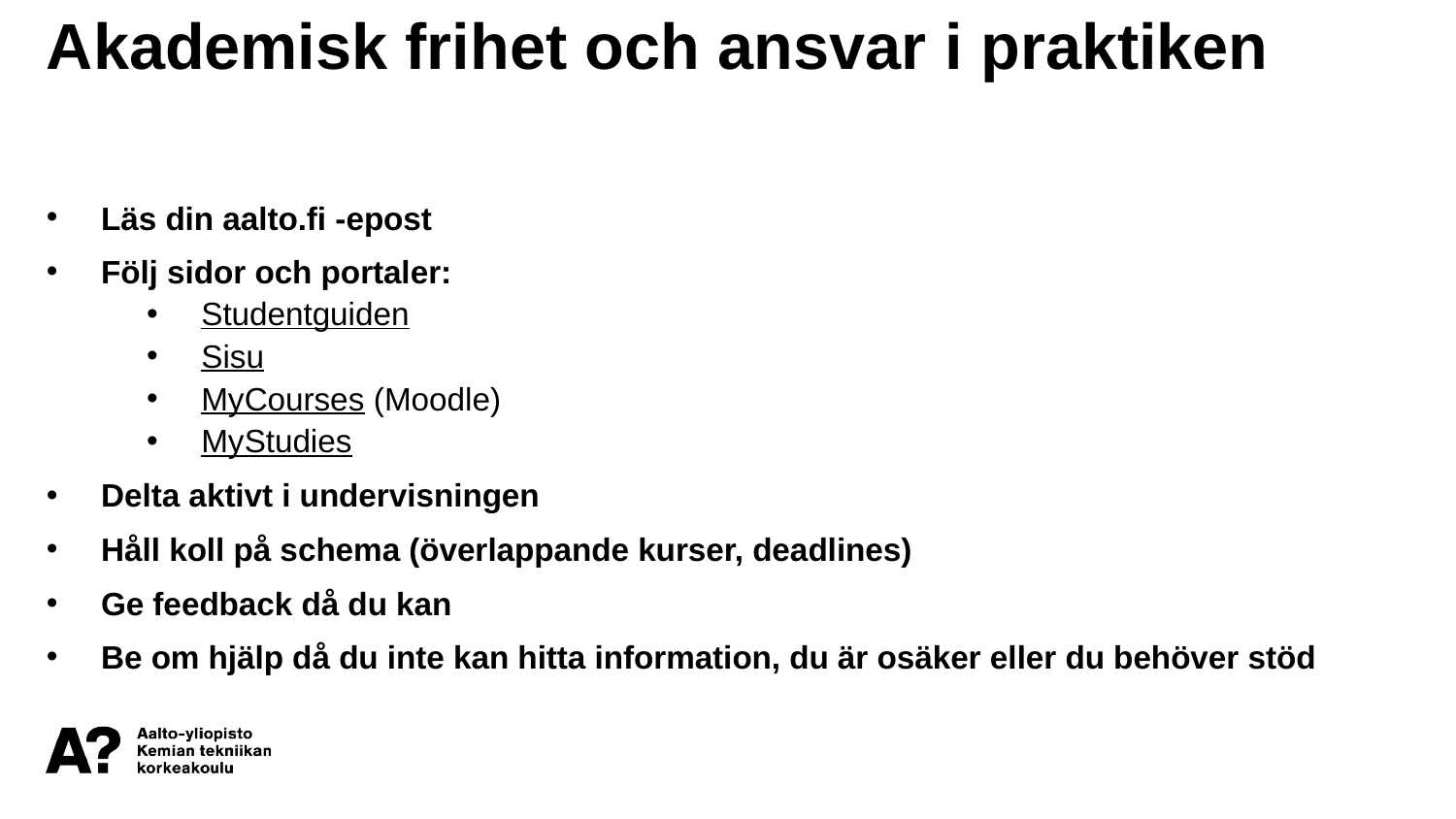

Akademisk frihet och ansvar i praktiken
Läs din aalto.fi -epost
Följ sidor och portaler:
Studentguiden
Sisu
MyCourses (Moodle)
MyStudies
Delta aktivt i undervisningen
Håll koll på schema (överlappande kurser, deadlines)
Ge feedback då du kan
Be om hjälp då du inte kan hitta information, du är osäker eller du behöver stöd